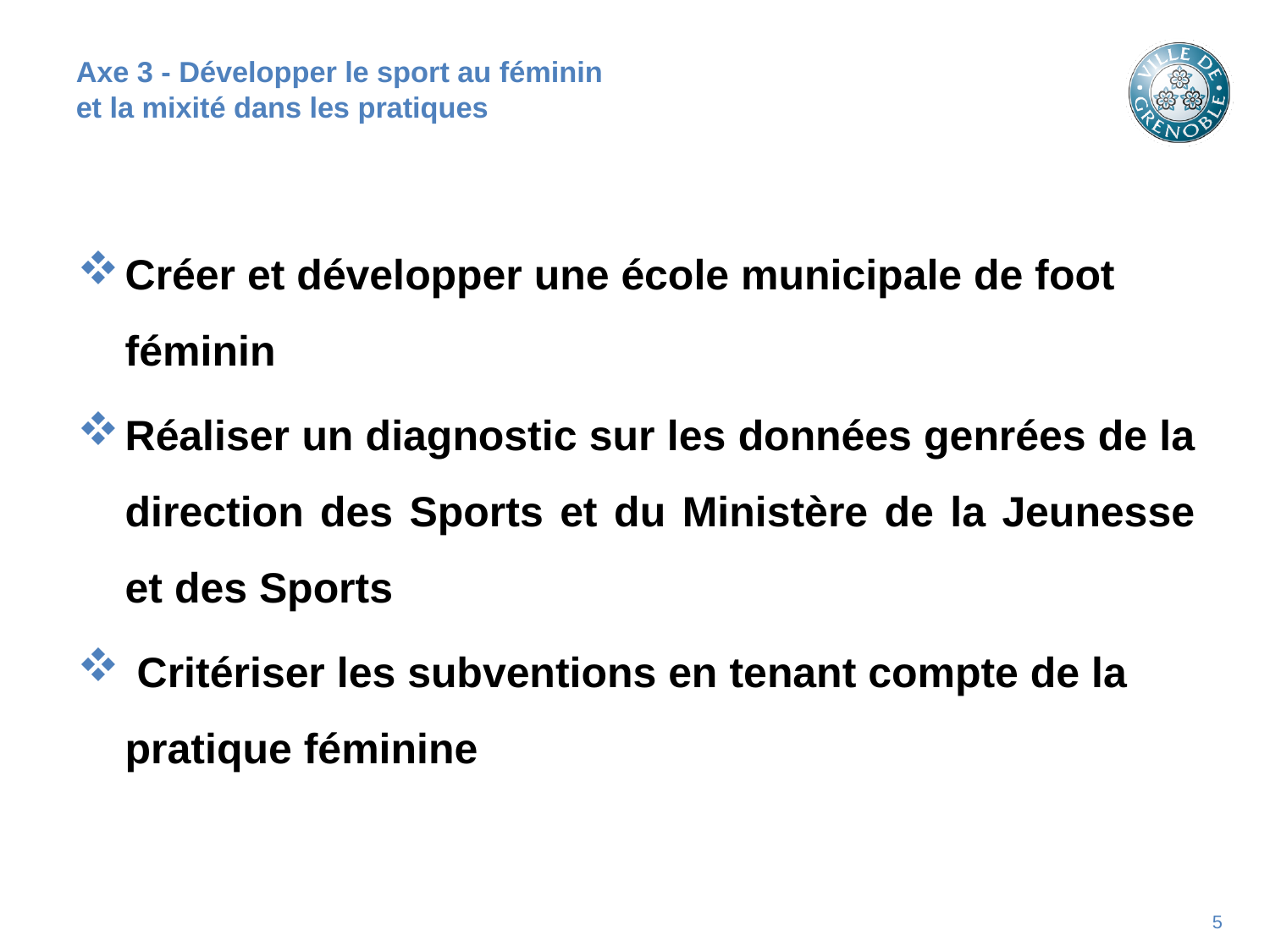

# Axe 3 - Développer le sport au féminin et la mixité dans les pratiques
Créer et développer une école municipale de foot féminin
Réaliser un diagnostic sur les données genrées de la direction des Sports et du Ministère de la Jeunesse et des Sports
 Critériser les subventions en tenant compte de la pratique féminine